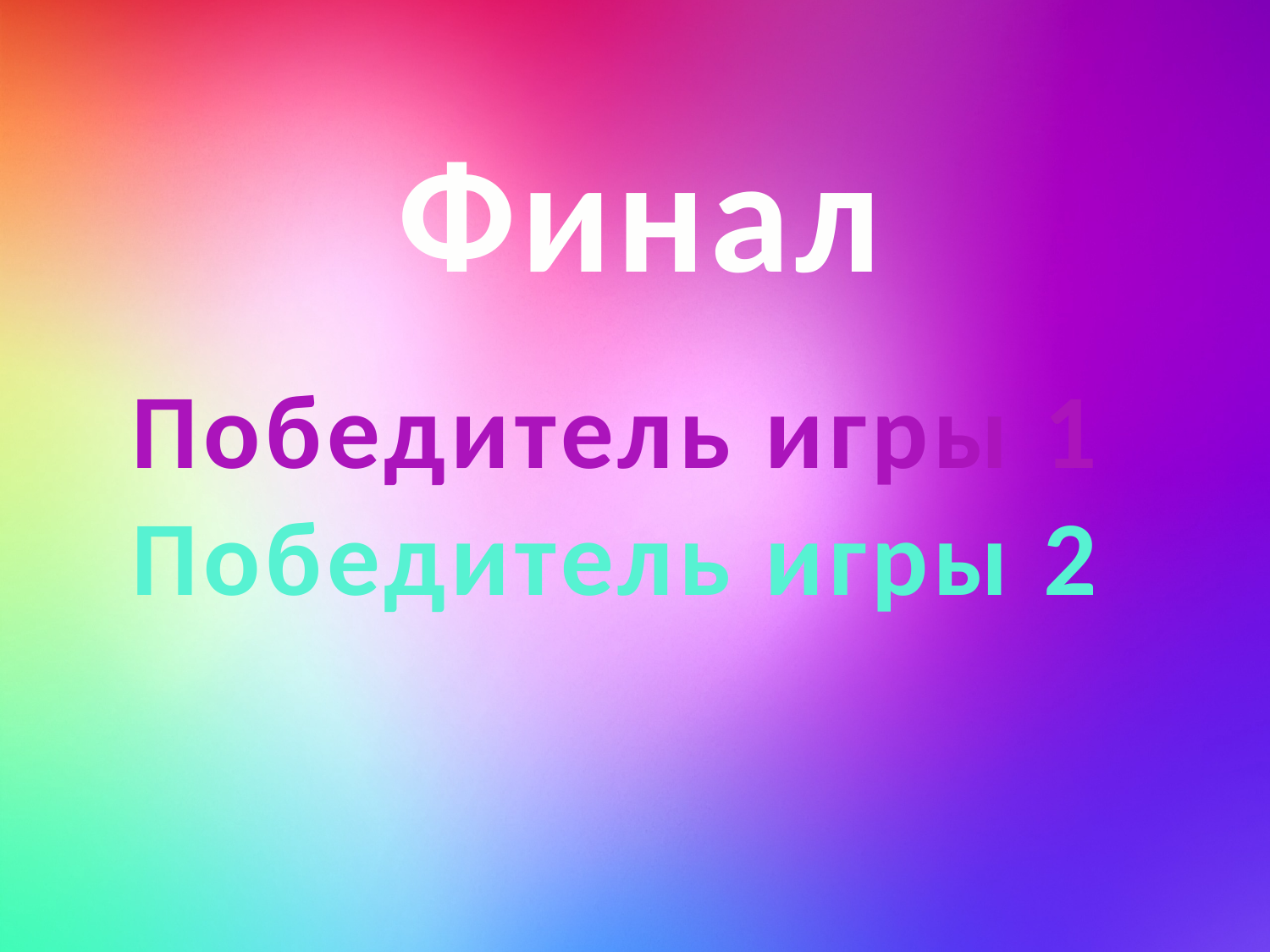

Финал
Победитель игры 1
Победитель игры 2